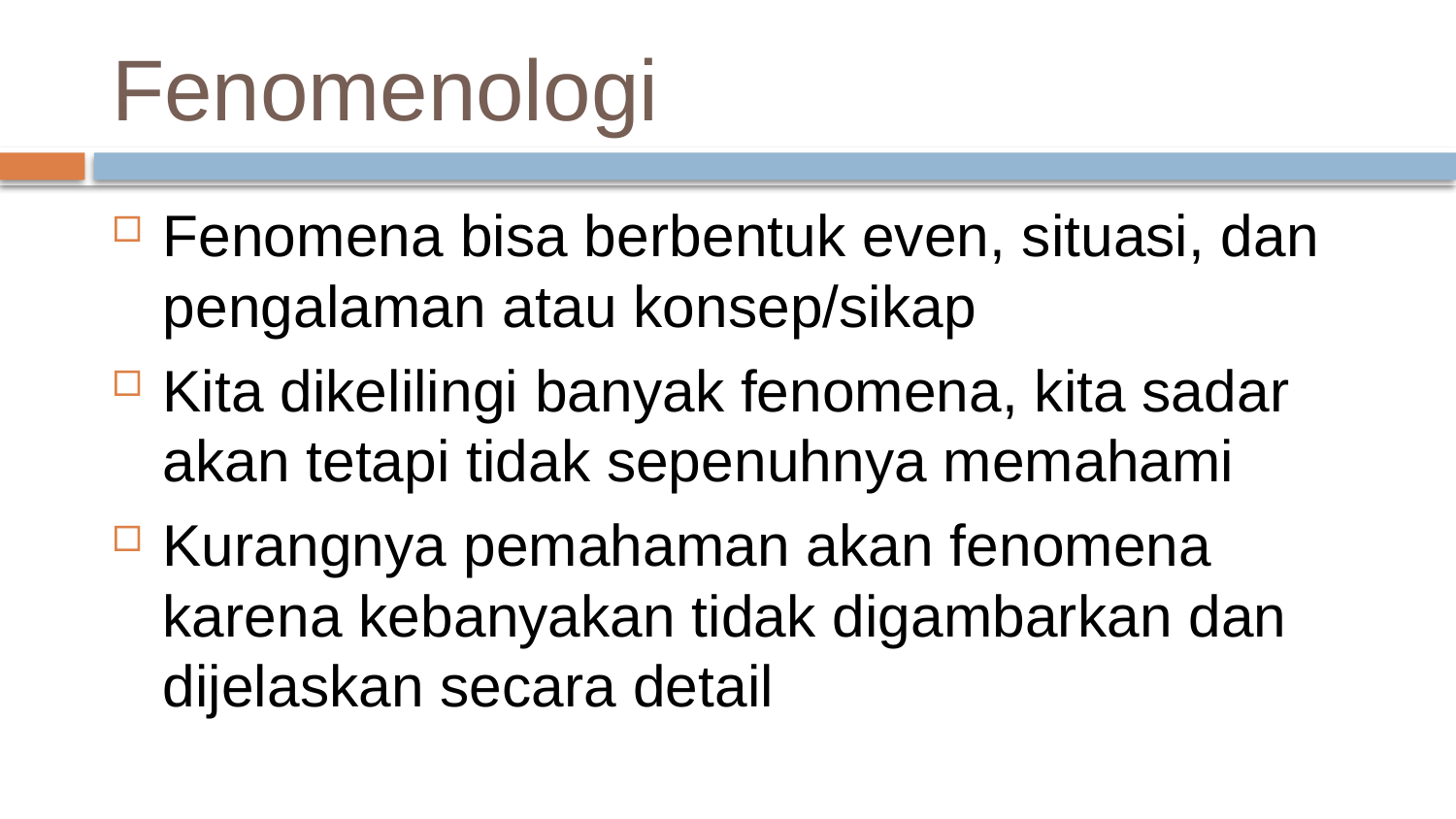

# Fenomenologi
Fenomena bisa berbentuk even, situasi, dan pengalaman atau konsep/sikap
Kita dikelilingi banyak fenomena, kita sadar akan tetapi tidak sepenuhnya memahami
Kurangnya pemahaman akan fenomena karena kebanyakan tidak digambarkan dan dijelaskan secara detail